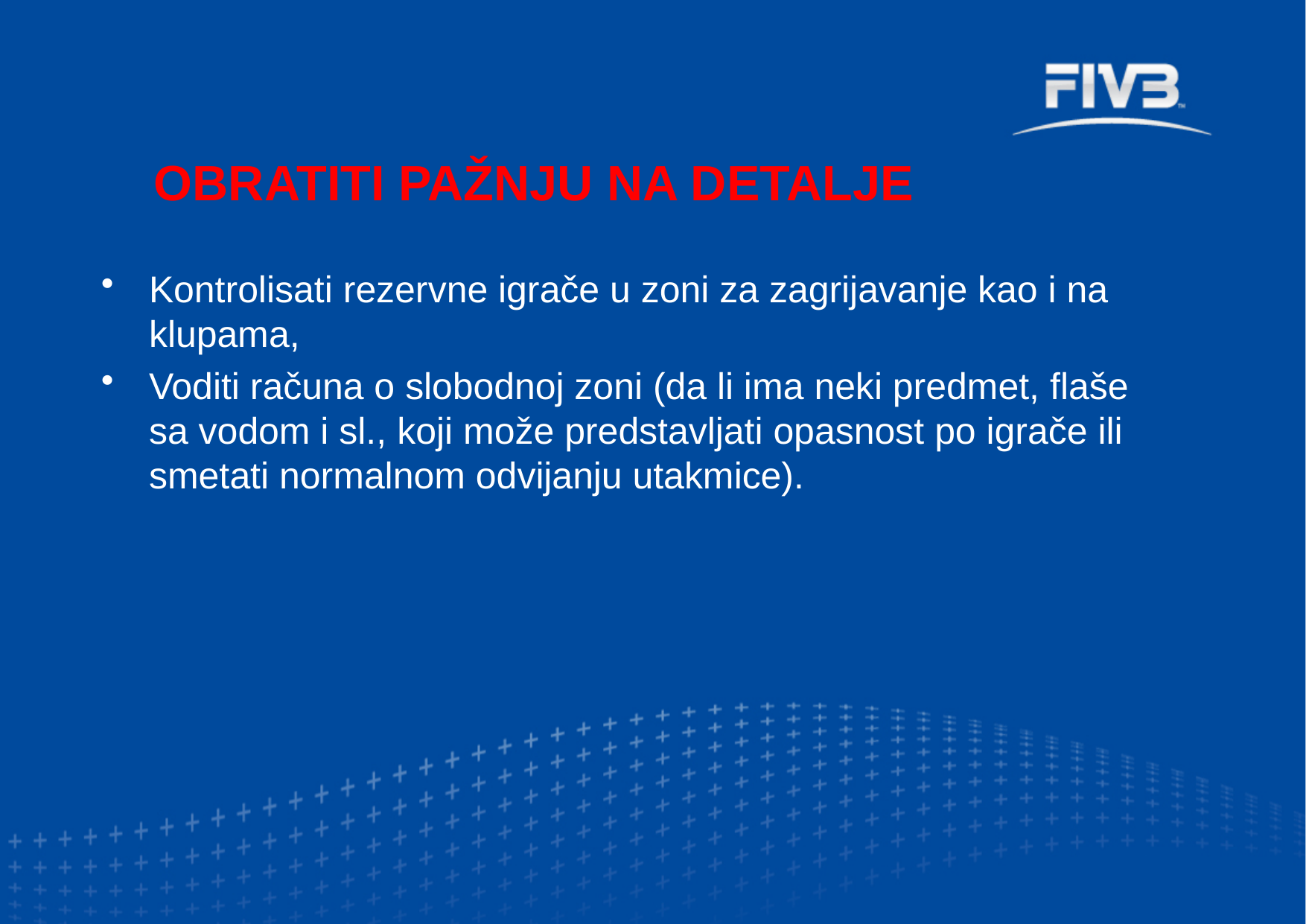

OBRATITI PAŽNJU NA DETALJE
Kontrolisati rezervne igrače u zoni za zagrijavanje kao i na klupama,
Voditi računa o slobodnoj zoni (da li ima neki predmet, flaše sa vodom i sl., koji može predstavljati opasnost po igrače ili smetati normalnom odvijanju utakmice).